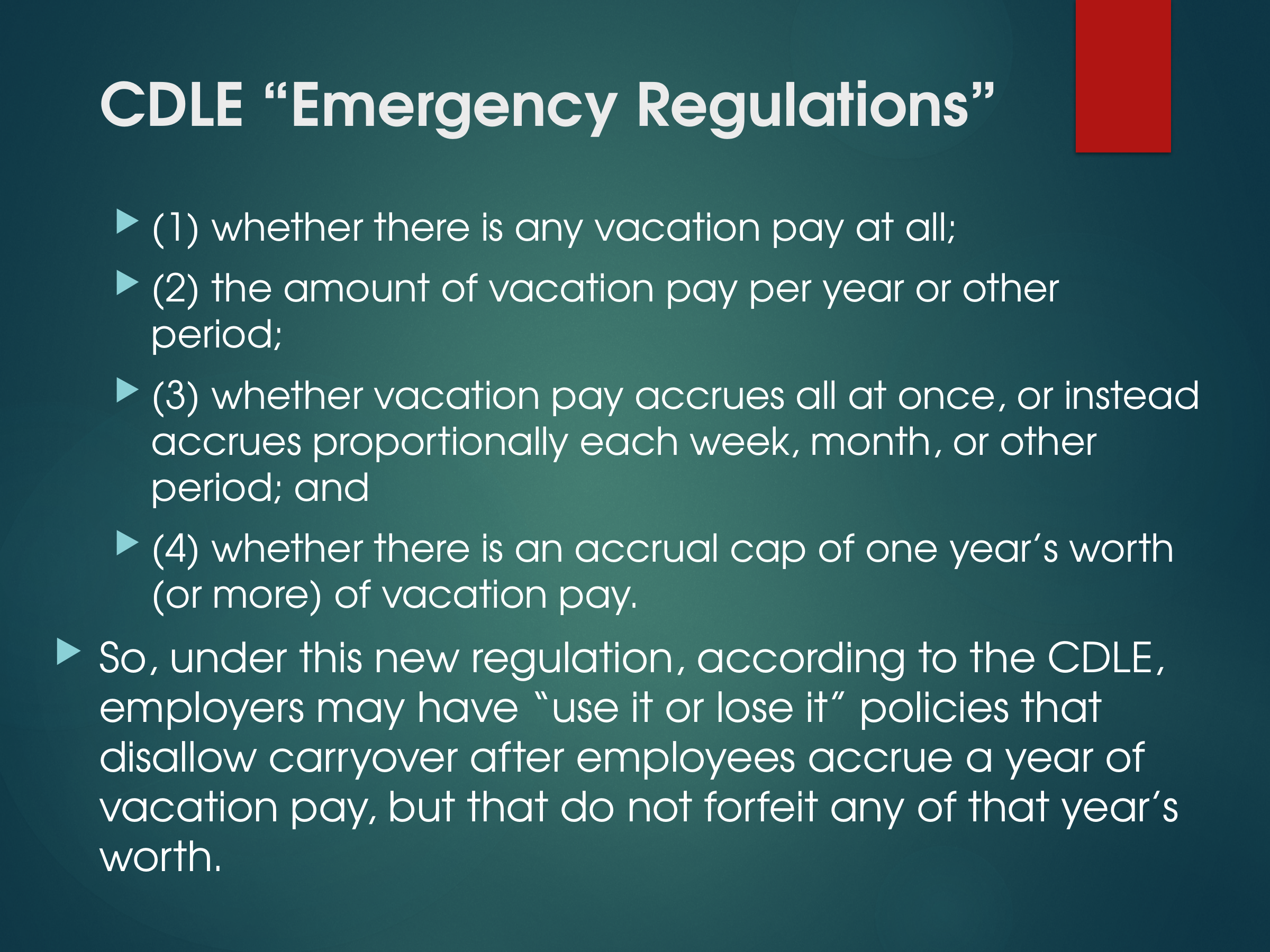

# CDLE “Emergency Regulations”
(1) whether there is any vacation pay at all;
(2) the amount of vacation pay per year or other period;
(3) whether vacation pay accrues all at once, or instead accrues proportionally each week, month, or other period; and
(4) whether there is an accrual cap of one year’s worth (or more) of vacation pay.
So, under this new regulation, according to the CDLE, employers may have “use it or lose it” policies that disallow carryover after employees accrue a year of vacation pay, but that do not forfeit any of that year’s worth.